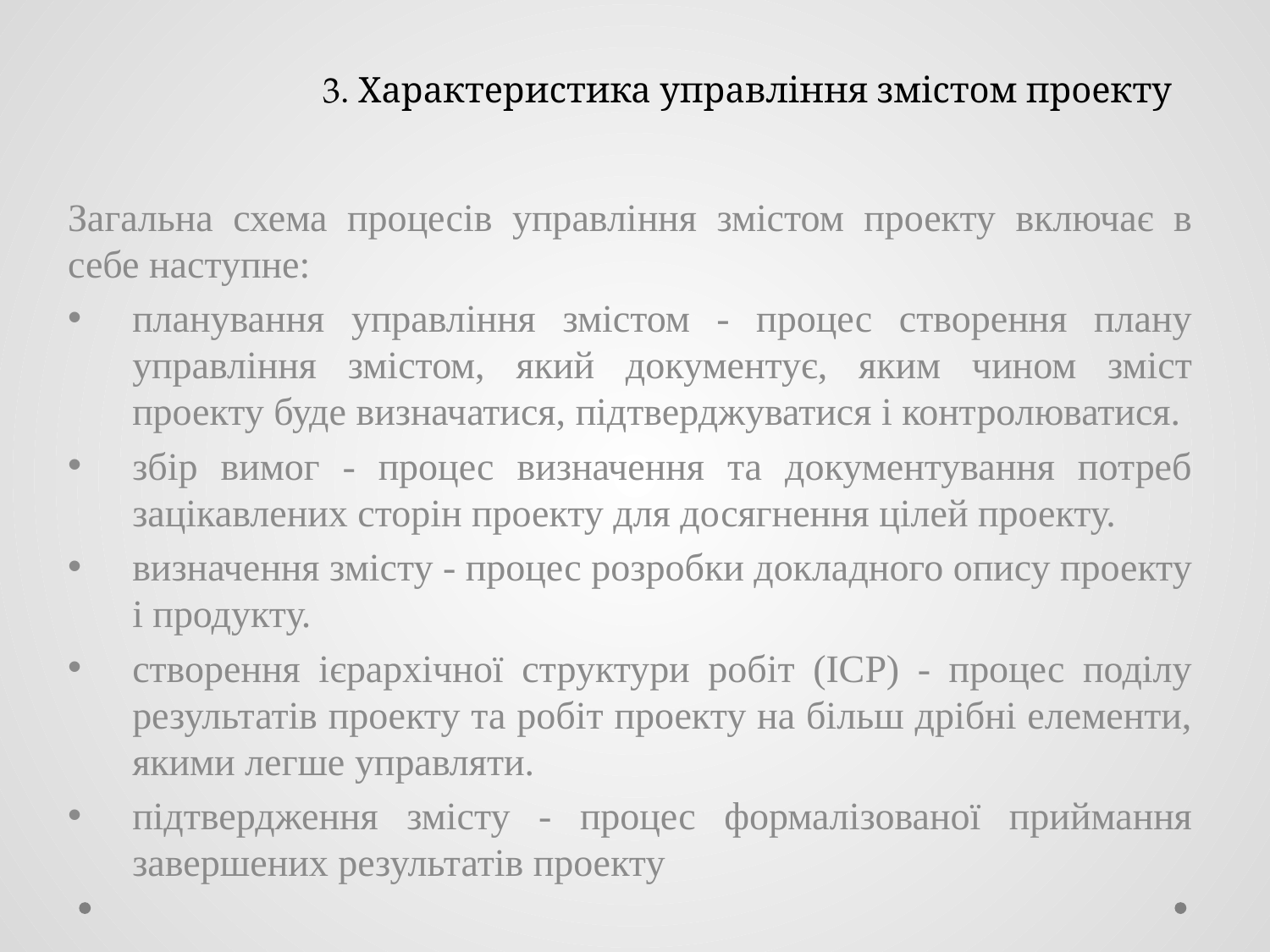

# 3. Характеристика управління змістом проекту
Загальна схема процесів управління змістом проекту включає в себе наступне:
планування управління змістом - процес створення плану управління змістом, який документує, яким чином зміст проекту буде визначатися, підтверджуватися і контролюватися.
збір вимог - процес визначення та документування потреб зацікавлених сторін проекту для досягнення цілей проекту.
визначення змісту - процес розробки докладного опису проекту і продукту.
створення ієрархічної структури робіт (ІСР) - процес поділу результатів проекту та робіт проекту на більш дрібні елементи, якими легше управляти.
підтвердження змісту - процес формалізованої приймання завершених результатів проекту